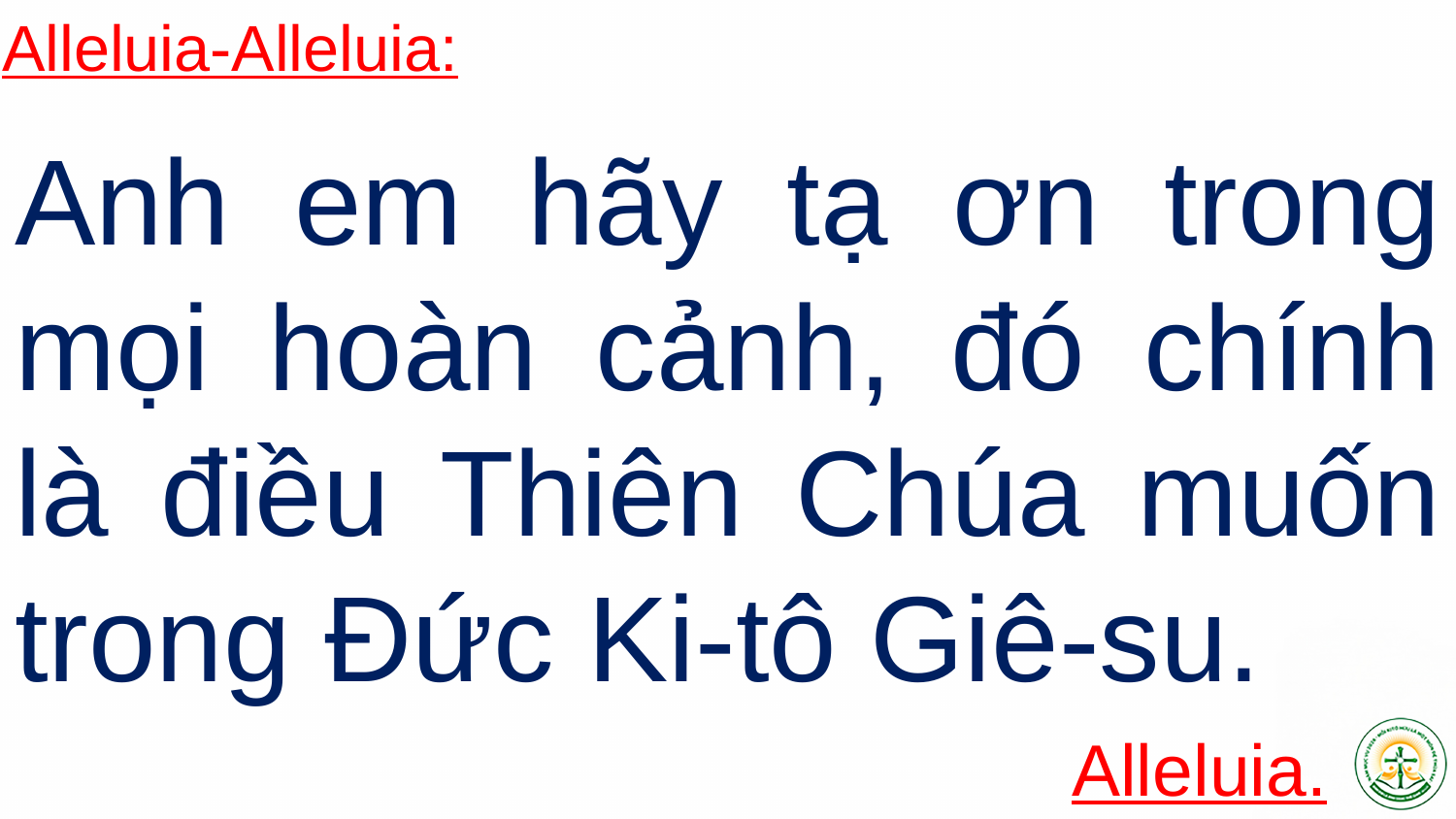

Alleluia-Alleluia:
Anh em hãy tạ ơn trong mọi hoàn cảnh, đó chính là điều Thiên Chúa muốn trong Đức Ki-tô Giê-su.
Alleluia.